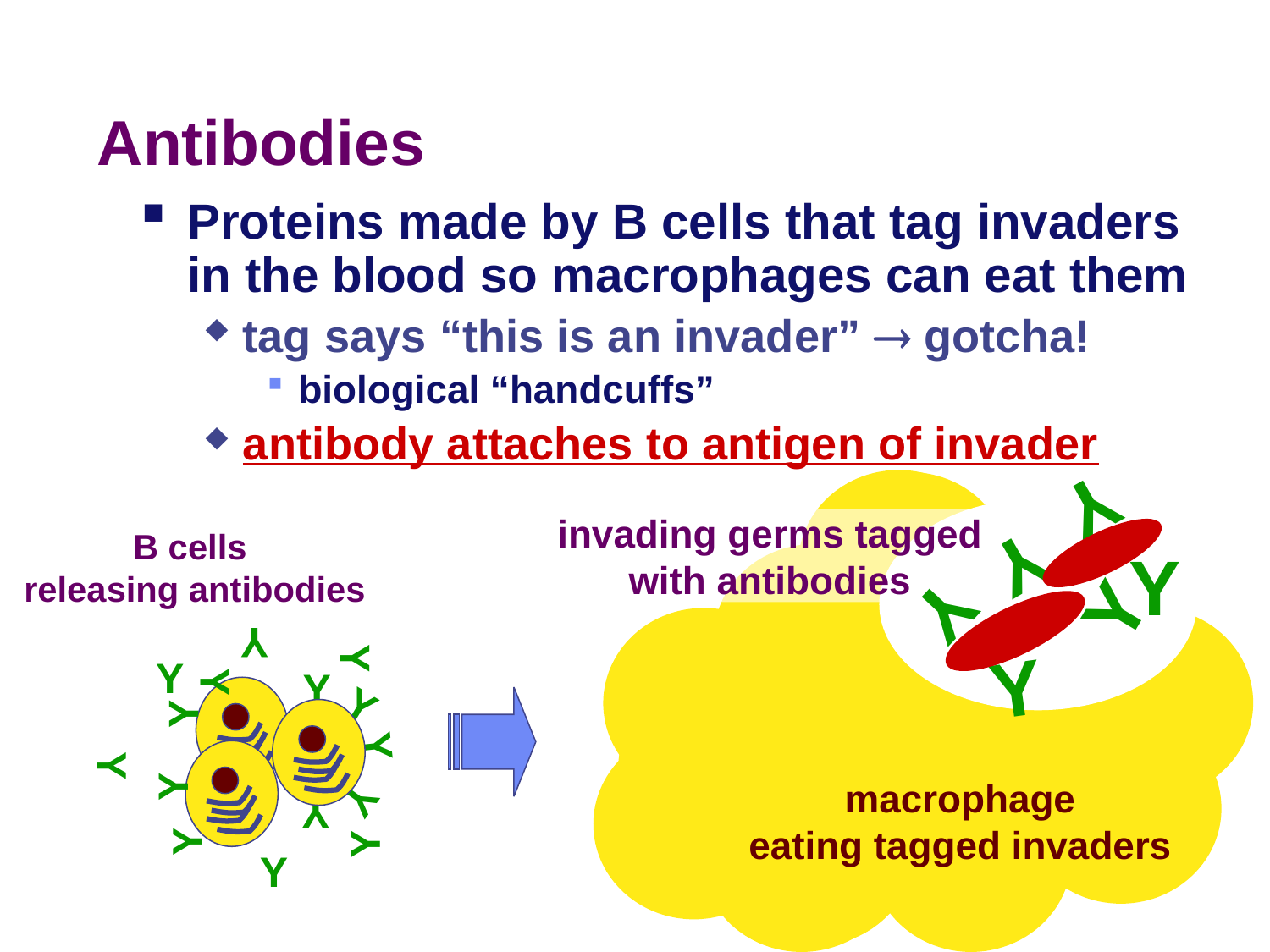

# Antibodies
Proteins made by B cells that tag invaders in the blood so macrophages can eat them
tag says “this is an invader” → gotcha!
biological “handcuffs”
antibody attaches to antigen of invader
Y
Y
Y

Y

Y
Y

invading germs tagged with antibodies
B cells
releasing antibodies
Y
Y
Y
Y
Y
Y

Y

Y

Y
Y
Y
Y
Y
Y

Y
macrophage
eating tagged invaders